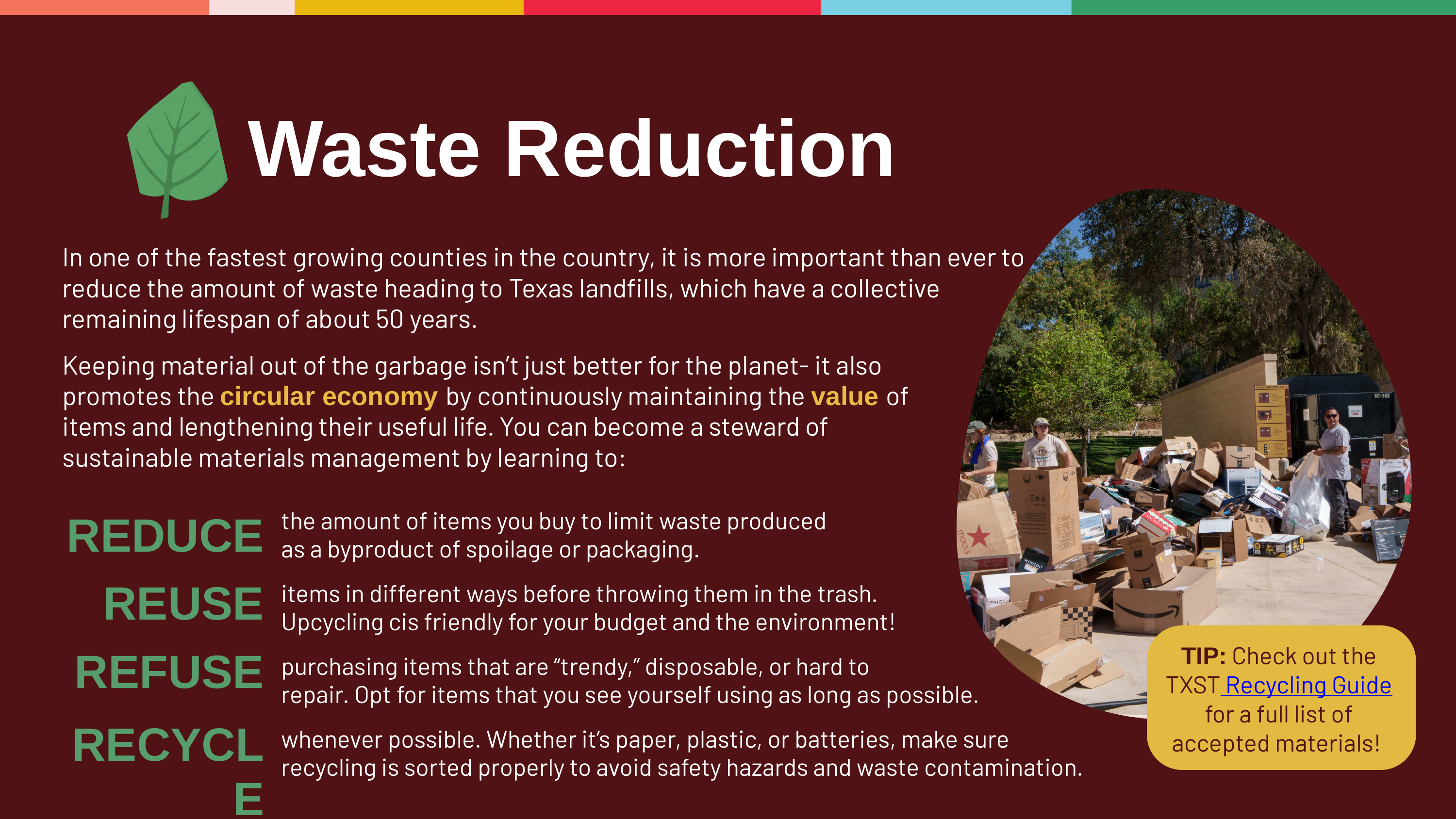

Waste Reduction

In one of the fastest growing counties in the country, it is more important than ever to reduce the amount of waste heading to Texas landfills, which have a collective remaining lifespan of about 50 years.
Keeping material out of the garbage isn’t just better for the planet- it also  promotes the circular economy by continuously maintaining the value of items and lengthening their useful life. You can become a steward of sustainable materials management by learning to:
the amount of items you buy to limit waste produced as a byproduct of spoilage or packaging.
REDUCE
REUSE
items in different ways before throwing them in the trash. Upcycling cis friendly for your budget and the environment!

TIP: Check out the TXST Recycling Guide for a full list of accepted materials!
REFUSE
purchasing items that are “trendy,” disposable, or hard to
repair. Opt for items that you see yourself using as long as possible.
RECYCLE
whenever possible. Whether it’s paper, plastic, or batteries, make sure recycling is sorted properly to avoid safety hazards and waste contamination.